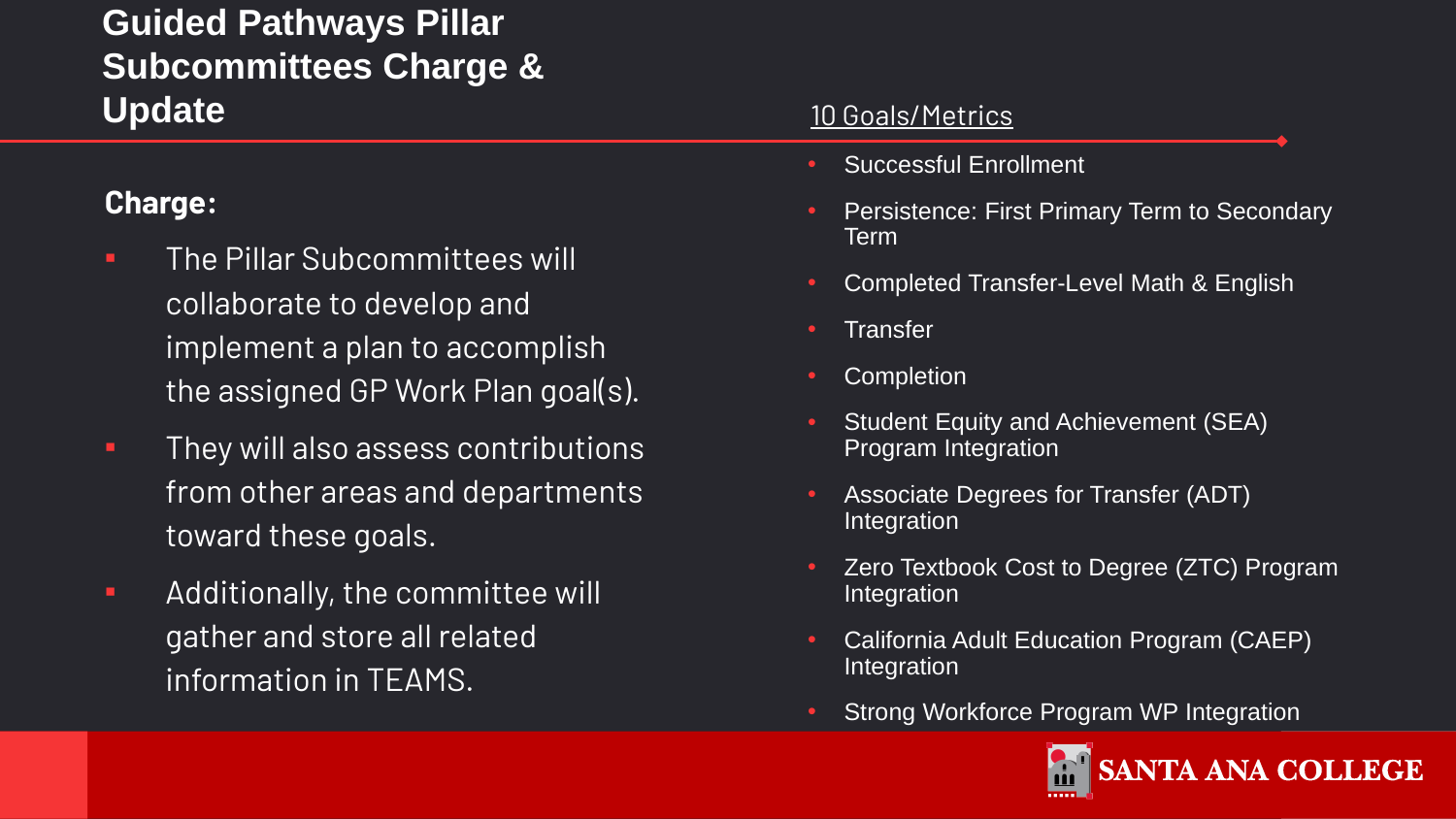

10 Goals/Metrics
Successful Enrollment
Persistence: First Primary Term to Secondary Term
Completed Transfer-Level Math & English
Transfer
Completion
Student Equity and Achievement (SEA) Program Integration
Associate Degrees for Transfer (ADT) Integration
Zero Textbook Cost to Degree (ZTC) Program Integration
California Adult Education Program (CAEP) Integration
Strong Workforce Program WP Integration
# Guided Pathways Pillar Subcommittees Charge & Update
Charge:
The Pillar Subcommittees will collaborate to develop and implement a plan to accomplish the assigned GP Work Plan goal(s).
They will also assess contributions from other areas and departments toward these goals.
Additionally, the committee will gather and store all related information in TEAMS.